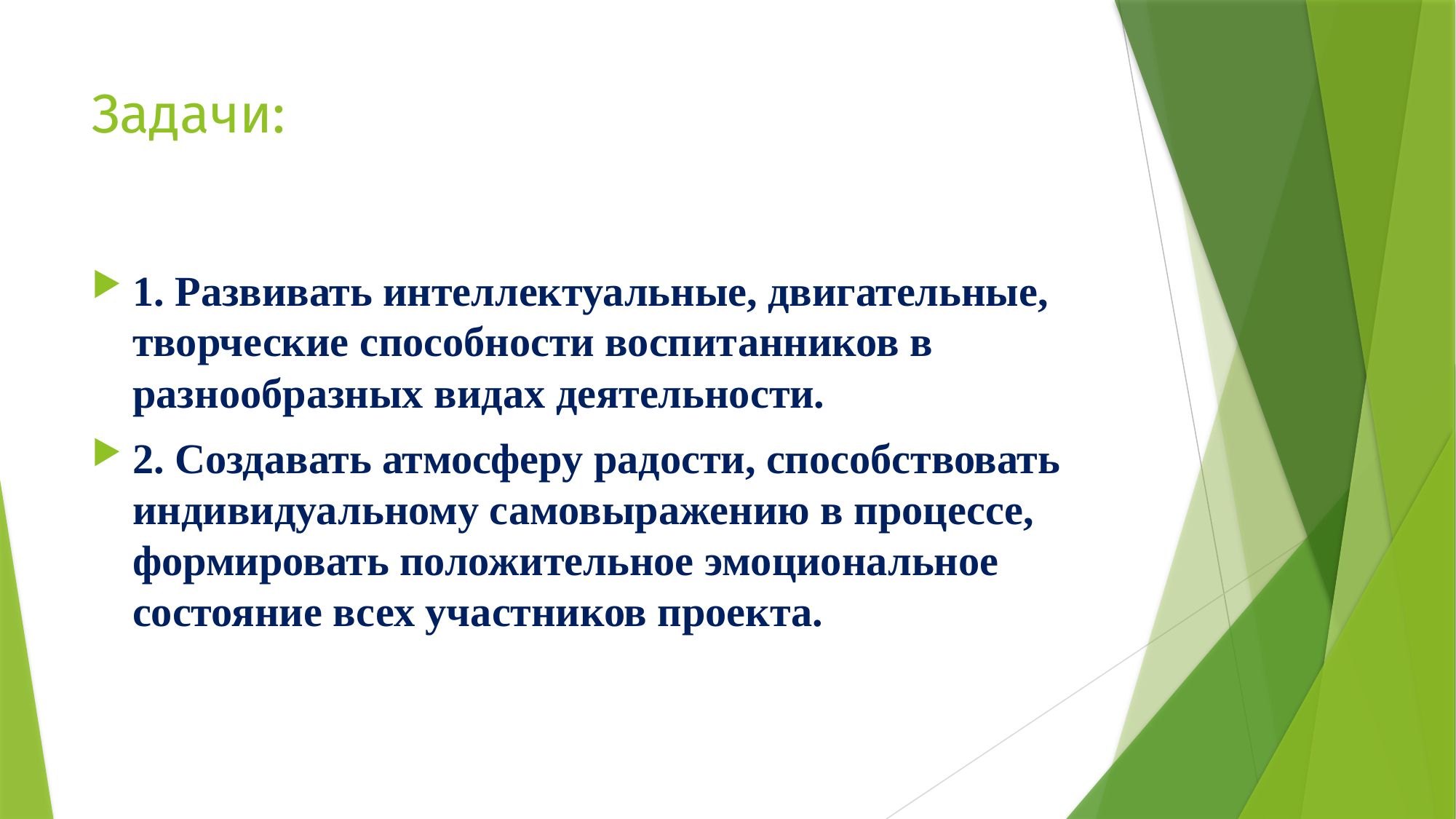

# Задачи:
1. Развивать интеллектуальные, двигательные, творческие способности воспитанников в разнообразных видах деятельности.
2. Создавать атмосферу радости, способствовать индивидуальному самовыражению в процессе, формировать положительное эмоциональное состояние всех участников проекта.